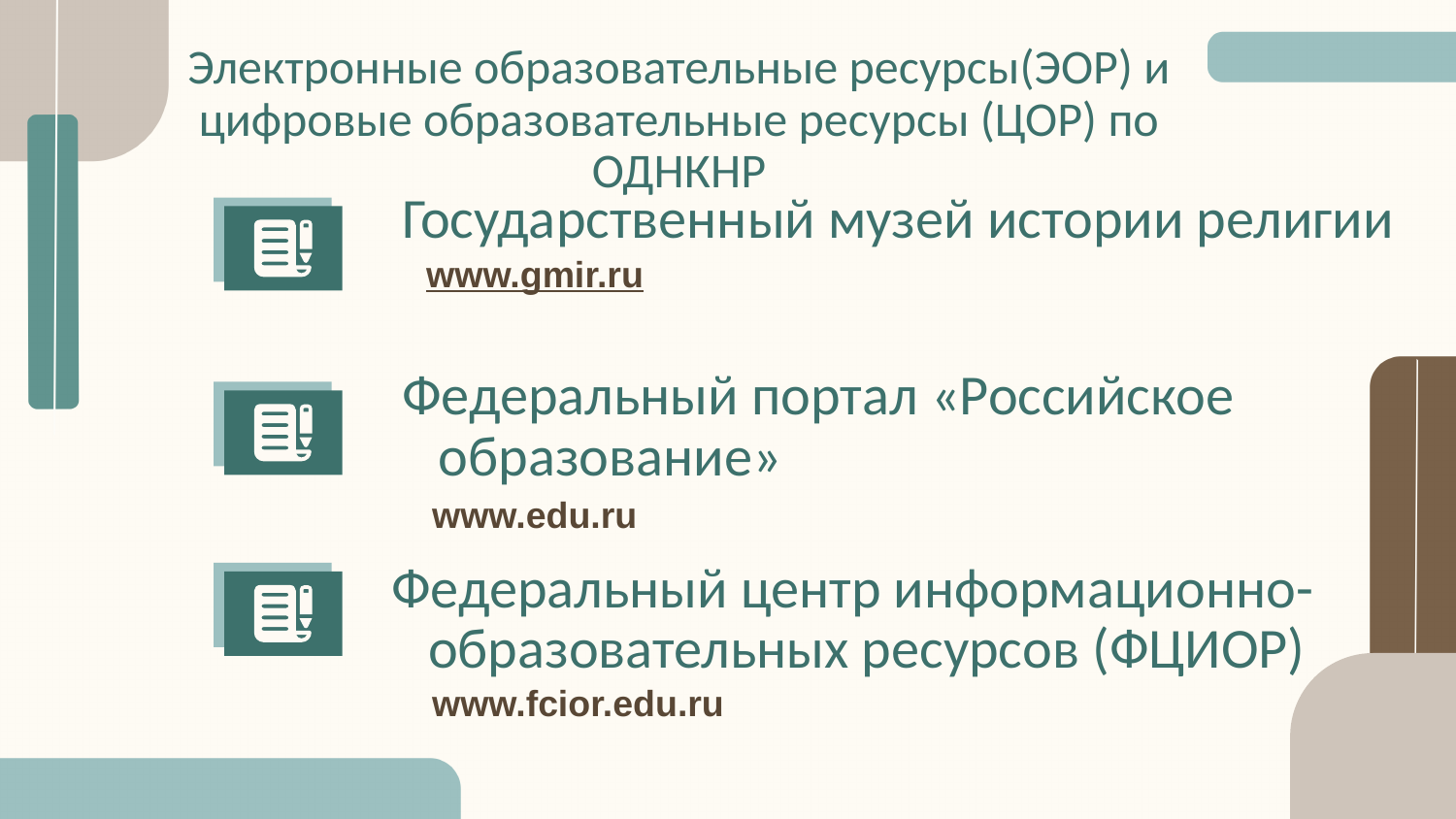

# Электронные образовательные ресурсы(ЭОР) и цифровые образовательные ресурсы (ЦОР) по ОДНКНР
Государственный музей истории религии

www.gmir.ru
Федеральный портал «Российское образование»

www.edu.ru
Федеральный центр информационно-образовательных ресурсов (ФЦИОР)

www.fcior.edu.ru